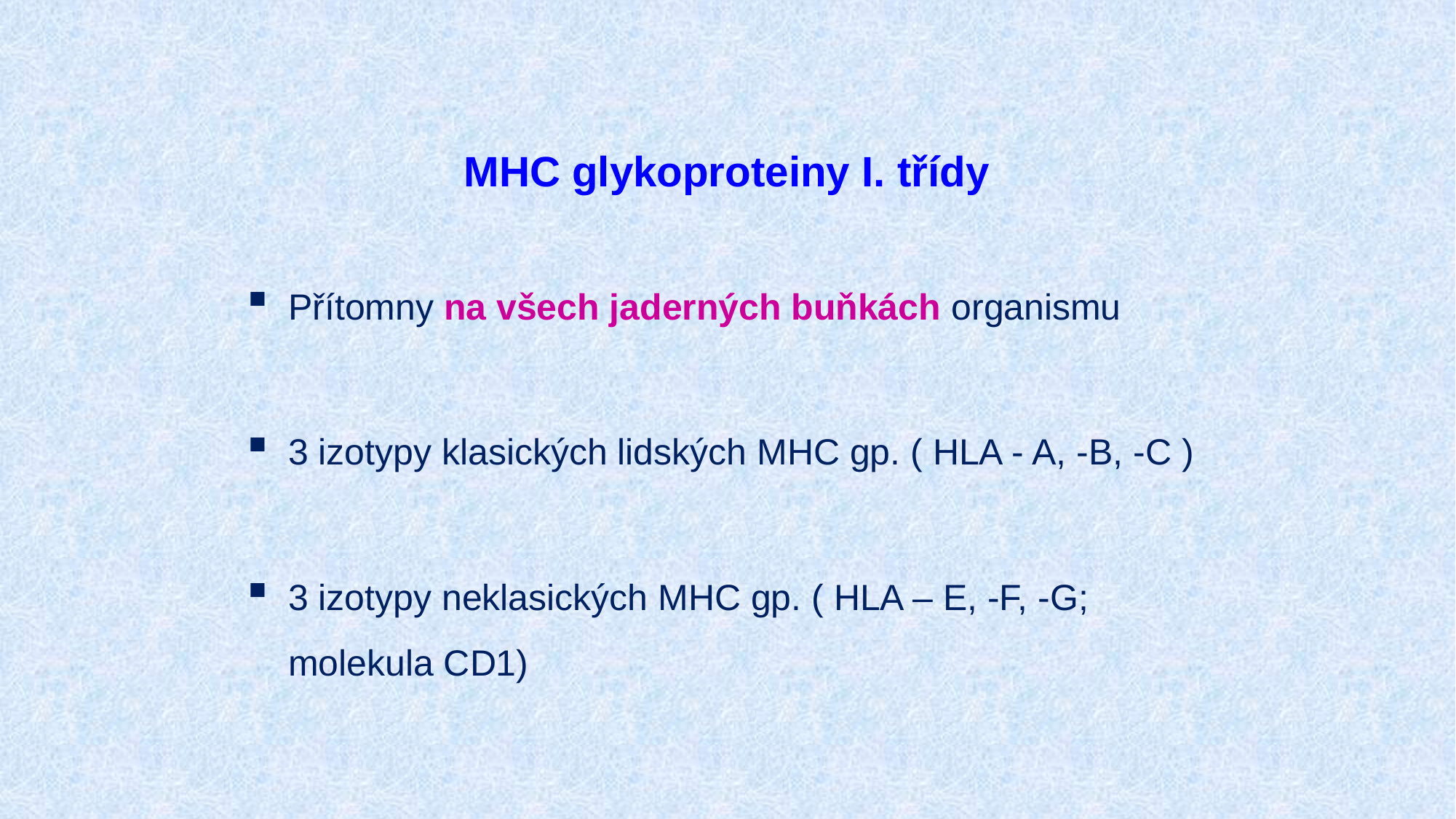

# MHC glykoproteiny I. třídy
Přítomny na všech jaderných buňkách organismu

3 izotypy klasických lidských MHC gp. ( HLA - A, -B, -C )

3 izotypy neklasických MHC gp. ( HLA – E, -F, -G; molekula CD1)